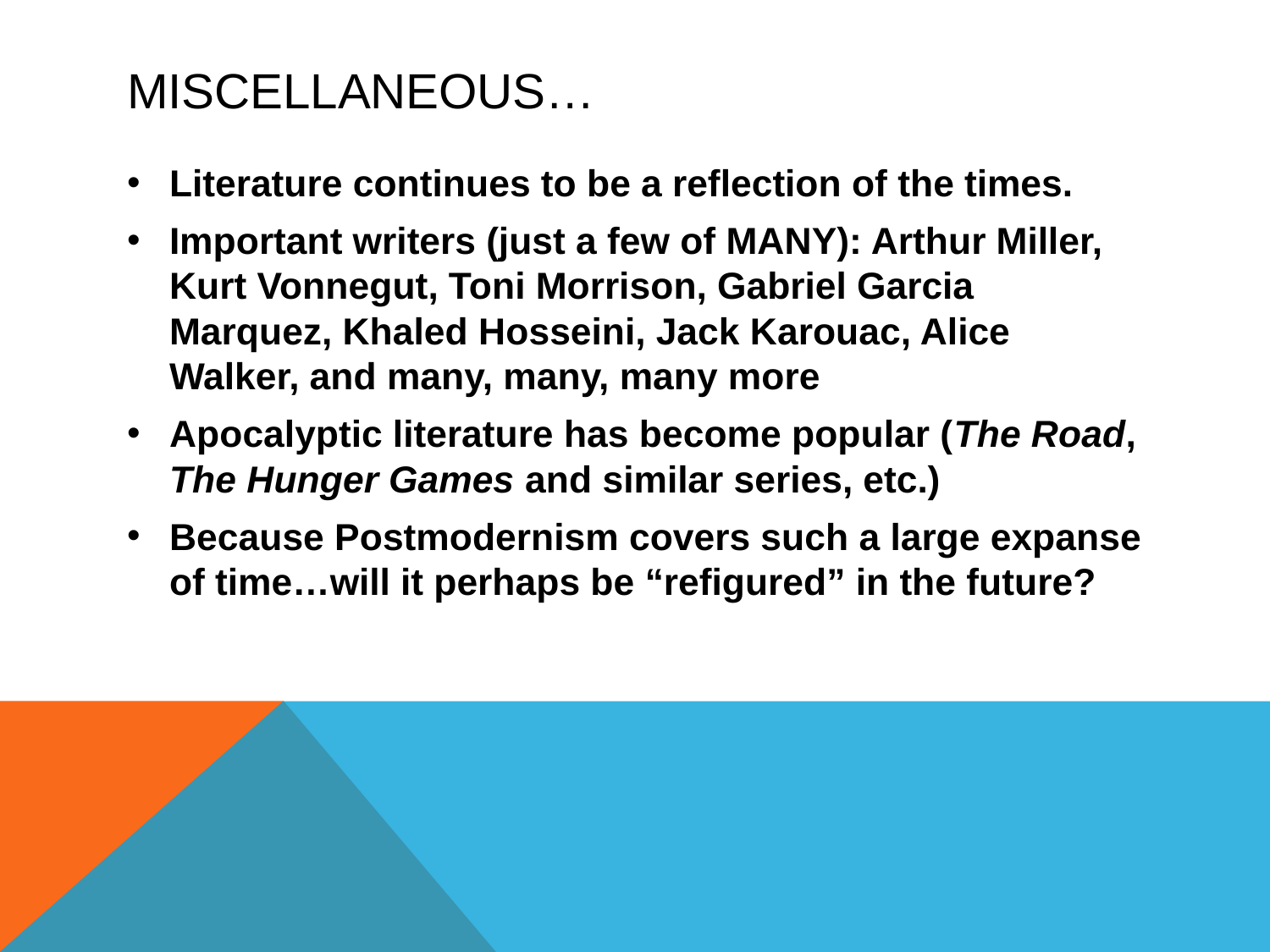

# MISCELLANEOUS…
Literature continues to be a reflection of the times.
Important writers (just a few of MANY): Arthur Miller, Kurt Vonnegut, Toni Morrison, Gabriel Garcia Marquez, Khaled Hosseini, Jack Karouac, Alice Walker, and many, many, many more
Apocalyptic literature has become popular (The Road, The Hunger Games and similar series, etc.)
Because Postmodernism covers such a large expanse of time…will it perhaps be “refigured” in the future?